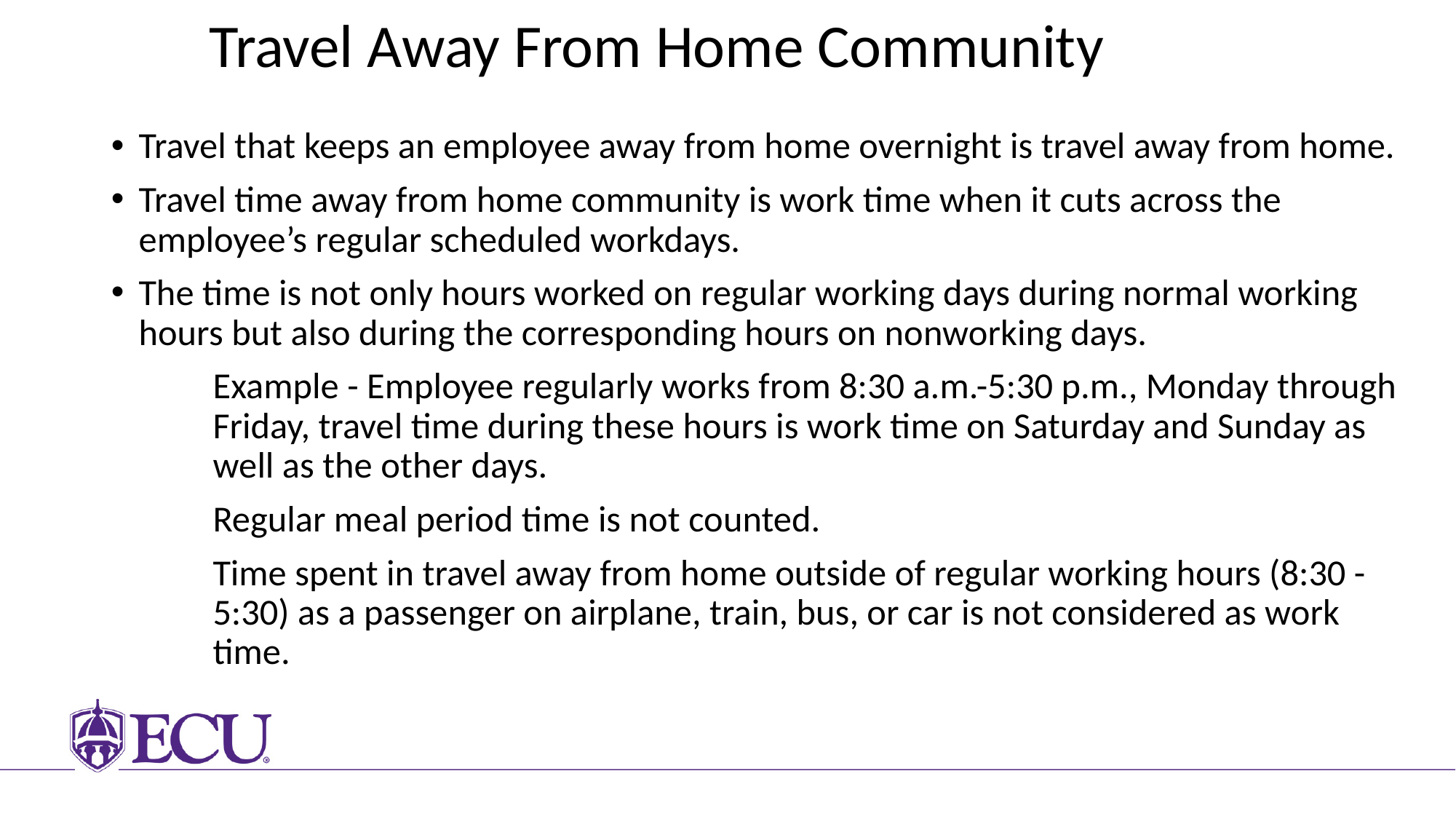

# Travel Away From Home Community
Travel that keeps an employee away from home overnight is travel away from home.
Travel time away from home community is work time when it cuts across the employee’s regular scheduled workdays.
The time is not only hours worked on regular working days during normal working hours but also during the corresponding hours on nonworking days.
	Example - Employee regularly works from 8:30 a.m.-5:30 p.m., Monday through 	Friday, travel time during these hours is work time on Saturday and Sunday as 	well as the other days.
	Regular meal period time is not counted.
	Time spent in travel away from home outside of regular working hours (8:30 - 	5:30) as a passenger on airplane, train, bus, or car is not considered as work 	time.